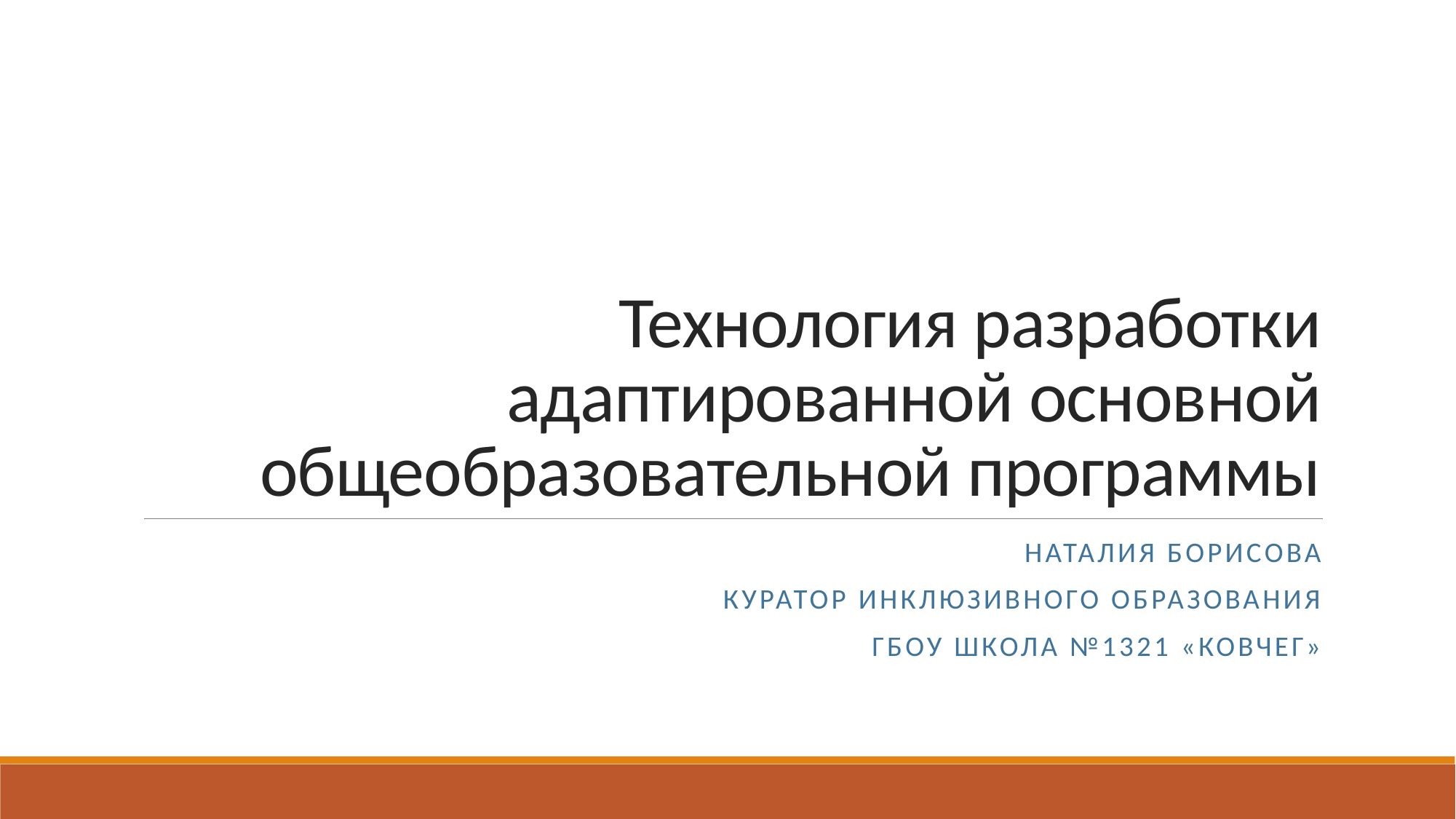

# Технология разработки адаптированной основной общеобразовательной программы
Наталия Борисова
Куратор инклюзивного образования
 ГБОУ Школа №1321 «Ковчег»